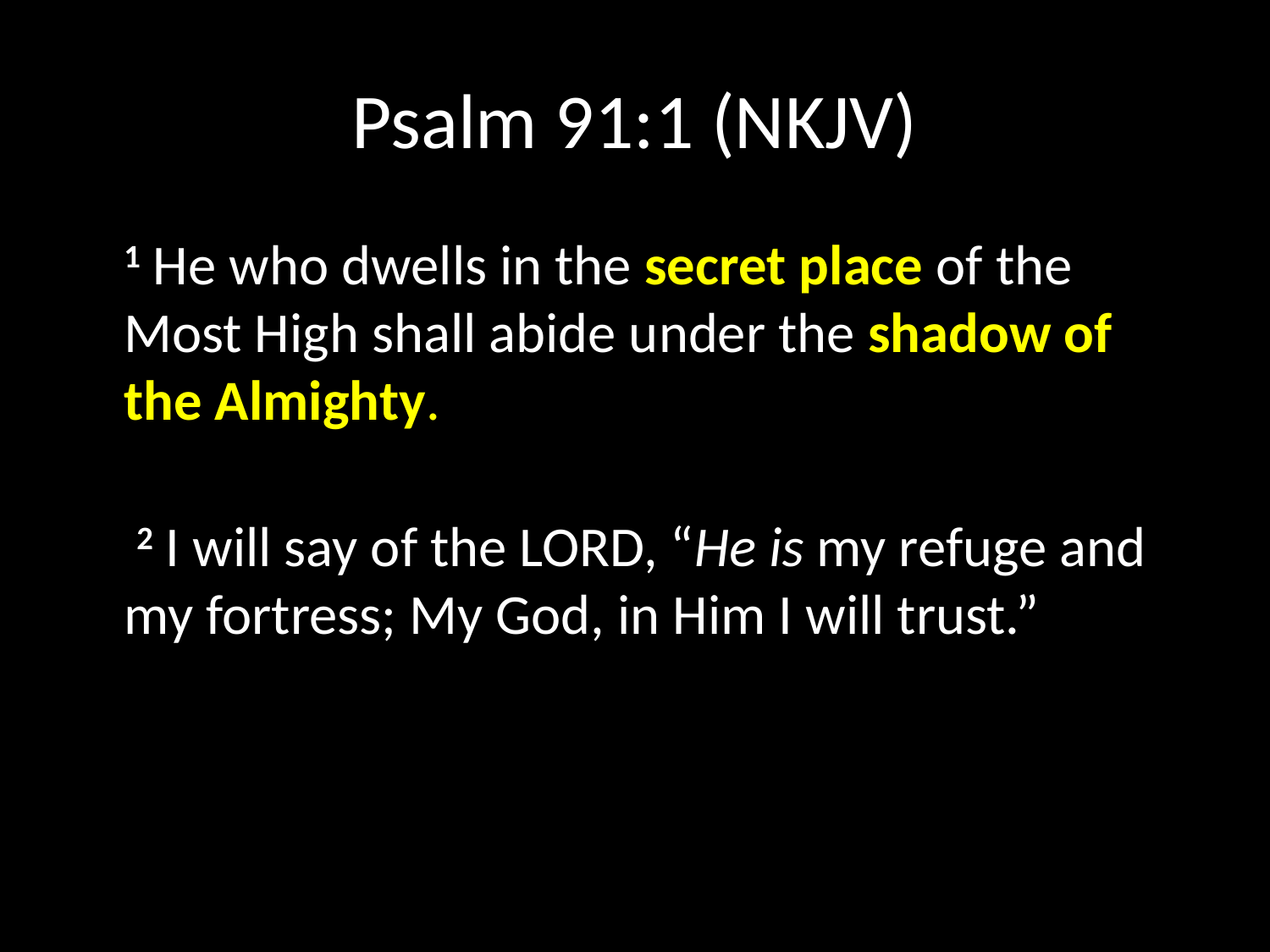

# Psalm 91:1 (NKJV)
 	1 He who dwells in the secret place of the Most High shall abide under the shadow of the Almighty.
 2 I will say of the LORD, “He is my refuge and my fortress; My God, in Him I will trust.”